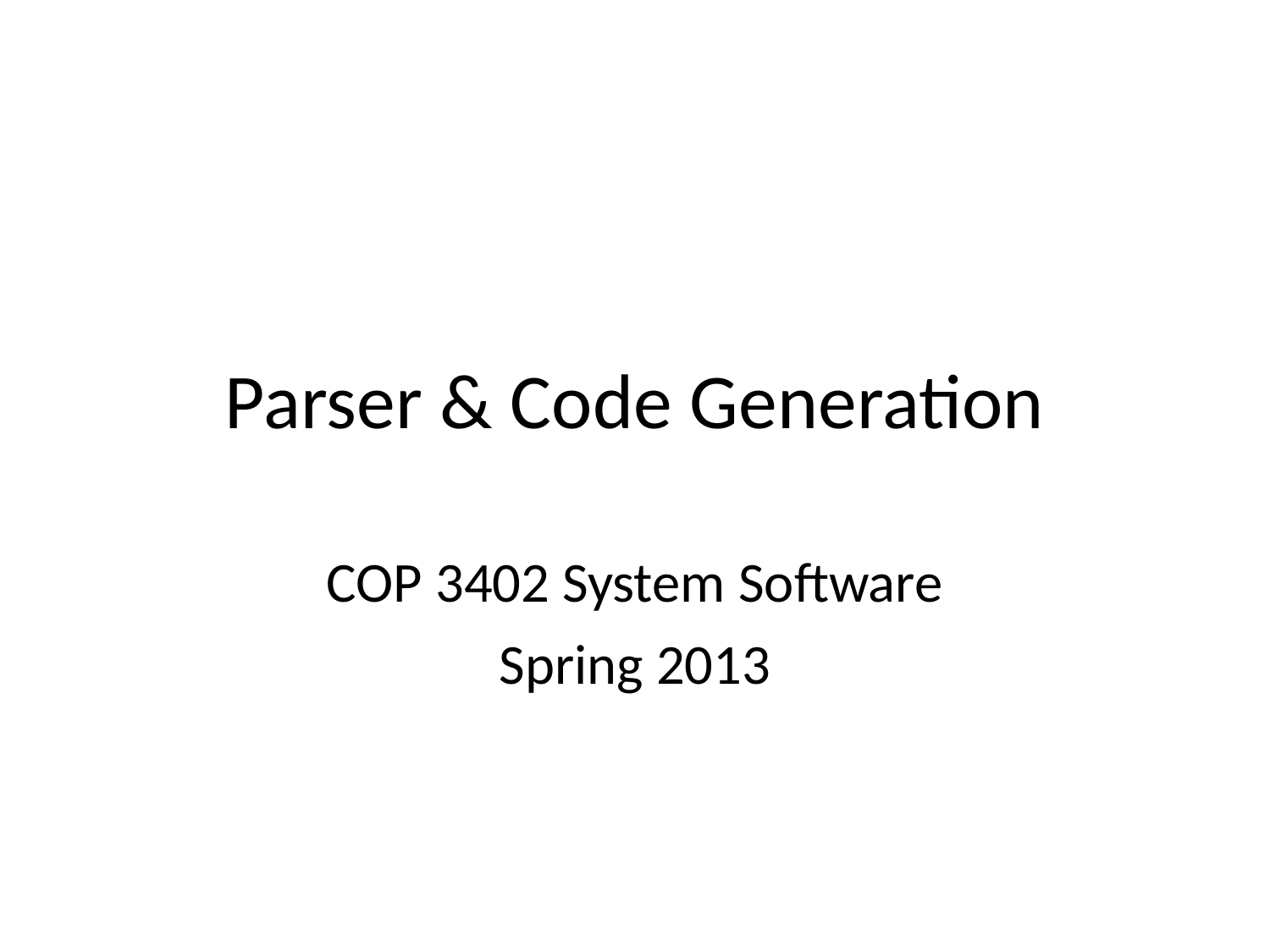

# Parser & Code Generation
COP 3402 System Software
Spring 2013